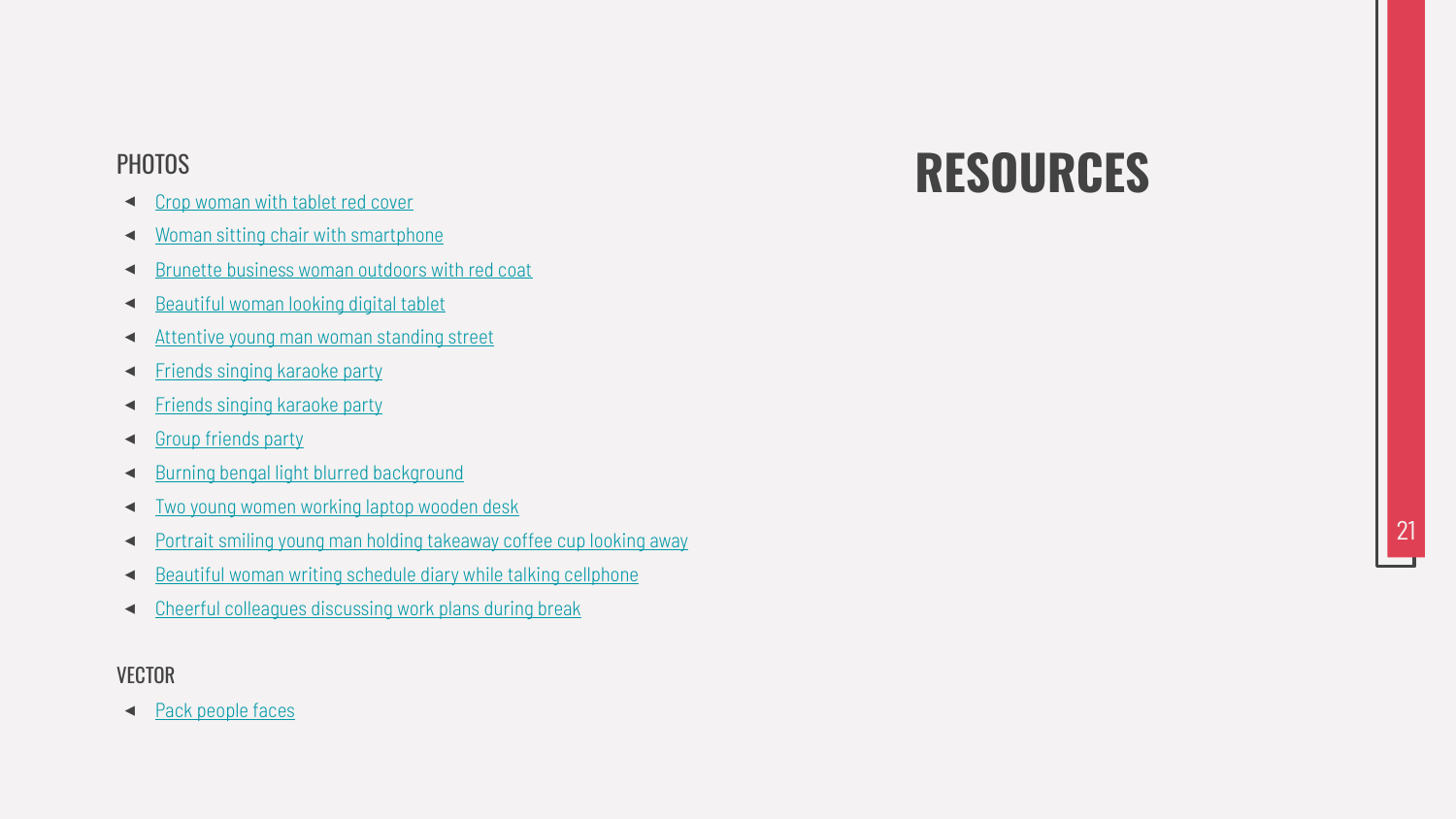

# RESOURCES
PHOTOS
Crop woman with tablet red cover
Woman sitting chair with smartphone
Brunette business woman outdoors with red coat
Beautiful woman looking digital tablet
Attentive young man woman standing street
Friends singing karaoke party
Friends singing karaoke party
Group friends party
Burning bengal light blurred background
Two young women working laptop wooden desk
Portrait smiling young man holding takeaway coffee cup looking away
Beautiful woman writing schedule diary while talking cellphone
Cheerful colleagues discussing work plans during break

VECTOR
Pack people faces
21